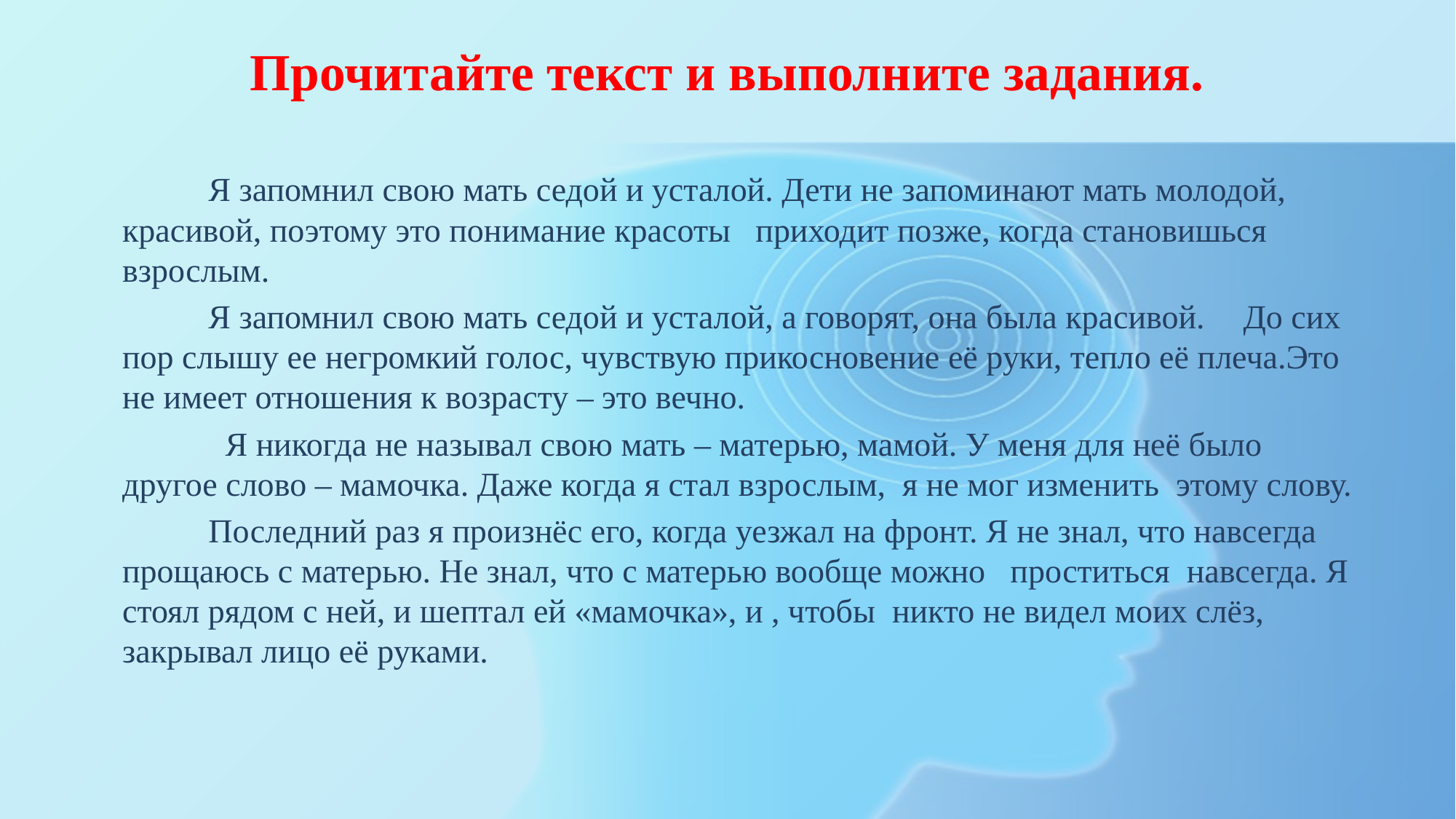

# Прочитайте текст и выполните задания.
	Я запомнил свою мать седой и усталой. Дети не запоминают мать молодой, красивой, поэтому это понимание красоты   приходит позже, когда становишься  взрослым.
	Я запомнил свою мать седой и усталой, а говорят, она была красивой.    	До сих пор слышу ее негромкий голос, чувствую прикосновение её руки, тепло её плеча.Это не имеет отношения к возрасту – это вечно.
	  Я никогда не называл свою мать – матерью, мамой. У меня для неё было другое слово – мамочка. Даже когда я стал взрослым,  я не мог изменить  этому слову.
   	Последний раз я произнёс его, когда уезжал на фронт. Я не знал, что навсегда  прощаюсь с матерью. Не знал, что с матерью вообще можно   проститься  навсегда. Я стоял рядом с ней, и шептал ей «мамочка», и , чтобы  никто не видел моих слёз, закрывал лицо её руками.